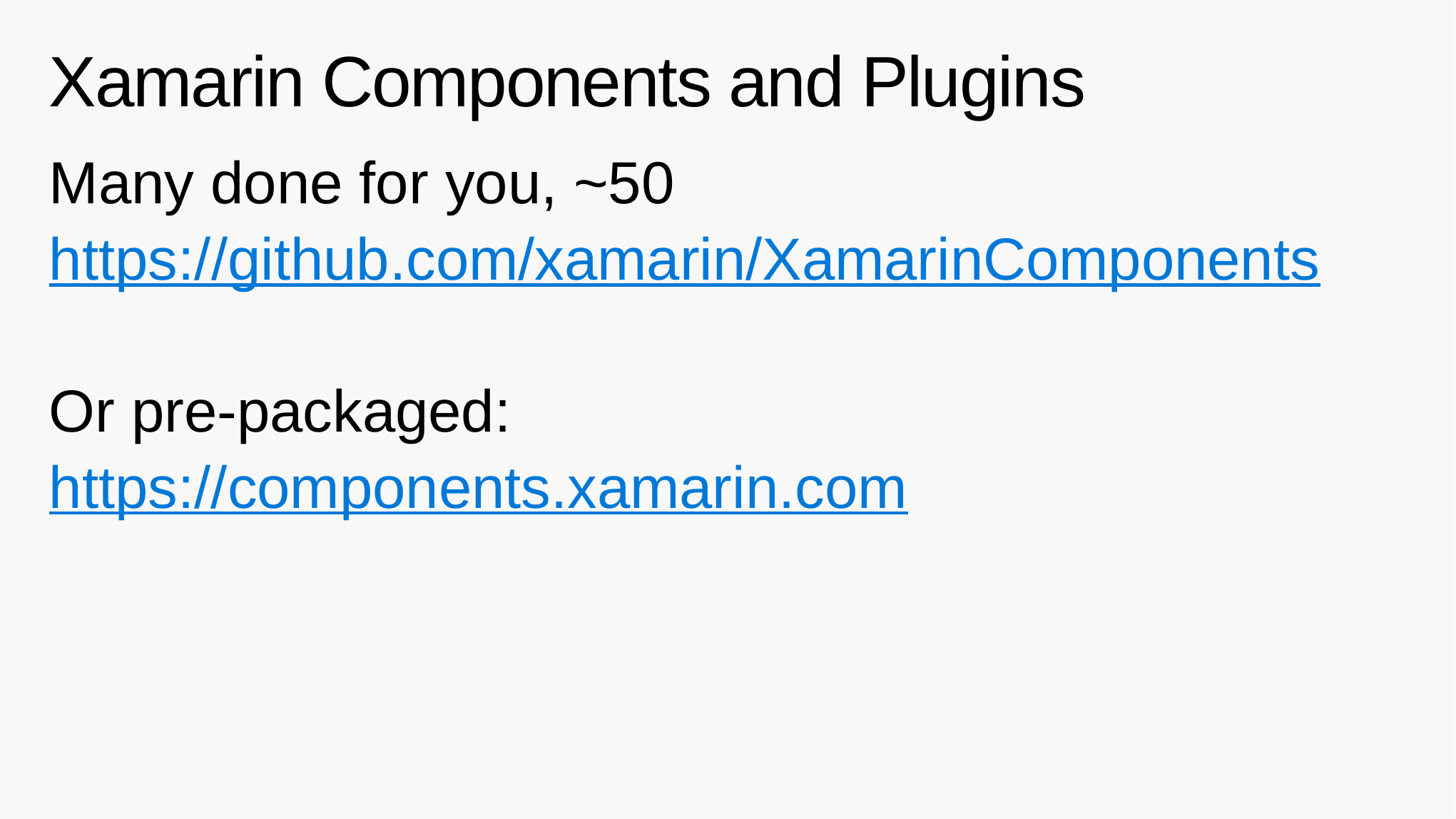

# Xamarin Components and Plugins
Many done for you, ~50
https://github.com/xamarin/XamarinComponents

Or pre-packaged:
https://components.xamarin.com